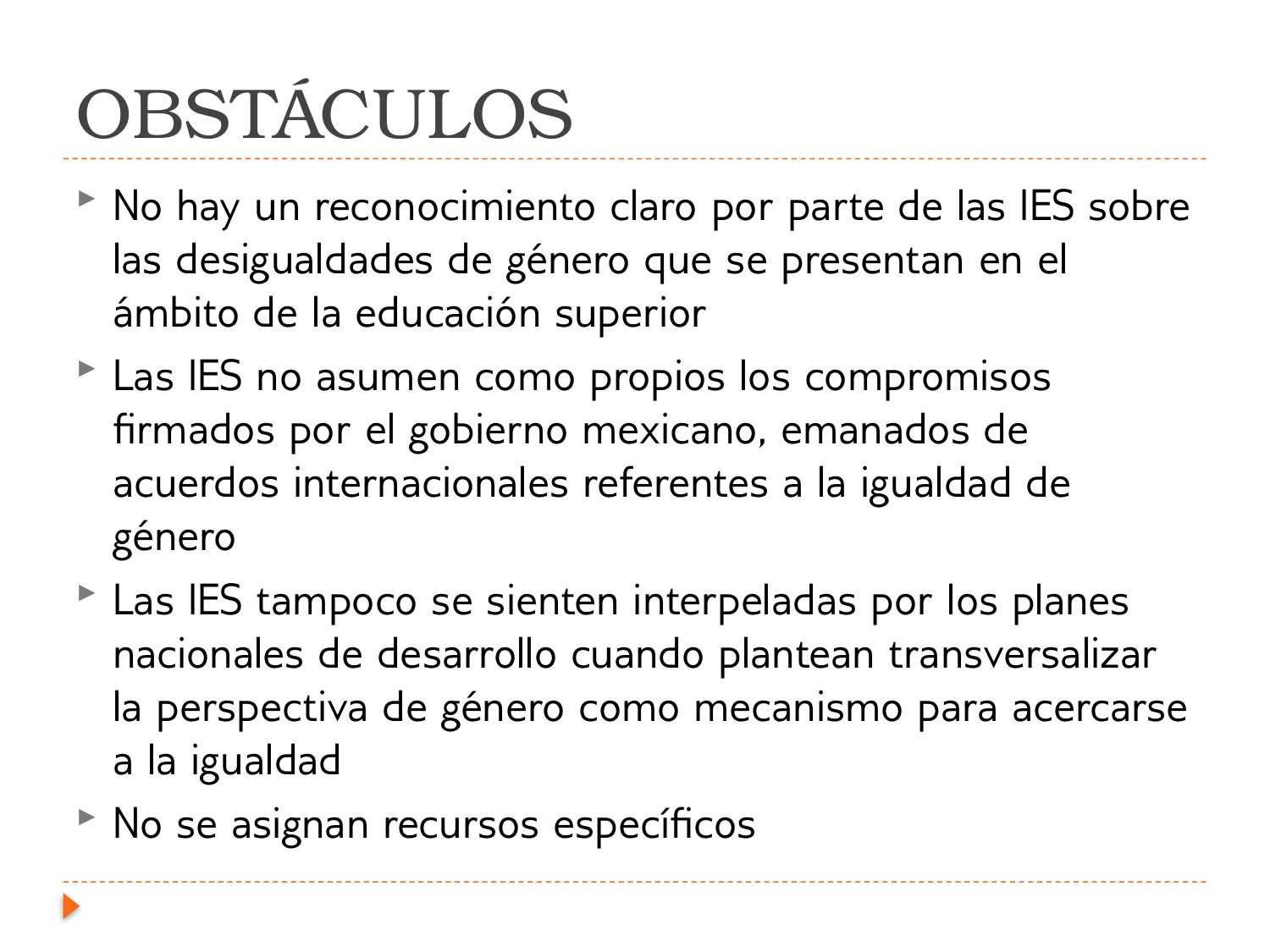

# OBSTÁCULOS
No hay un reconocimiento claro por parte de las IES sobre las desigualdades de género que se presentan en el ámbito de la educación superior
Las IES no asumen como propios los compromisos firmados por el gobierno mexicano, emanados de acuerdos internacionales referentes a la igualdad de género
Las IES tampoco se sienten interpeladas por los planes nacionales de desarrollo cuando plantean transversalizar la perspectiva de género como mecanismo para acercarse a la igualdad
No se asignan recursos específicos